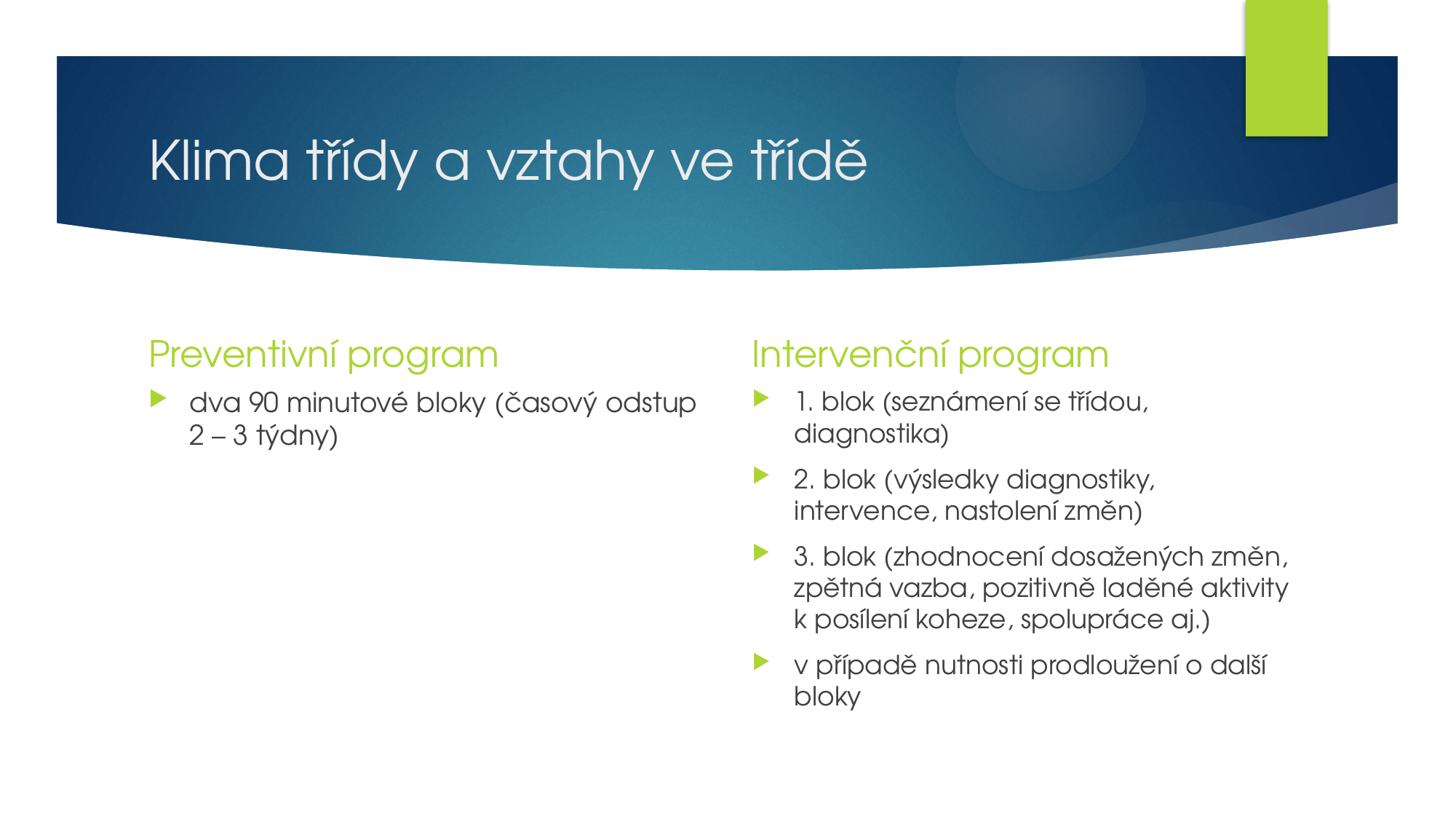

# Klima třídy a vztahy ve třídě
Preventivní program
Intervenční program
dva 90 minutové bloky (časový odstup 2 – 3 týdny)

1. blok (seznámení se třídou, diagnostika)
2. blok (výsledky diagnostiky, intervence, nastolení změn)
3. blok (zhodnocení dosažených změn, zpětná vazba, pozitivně laděné aktivity k posílení koheze, spolupráce aj.)
v případě nutnosti prodloužení o další bloky